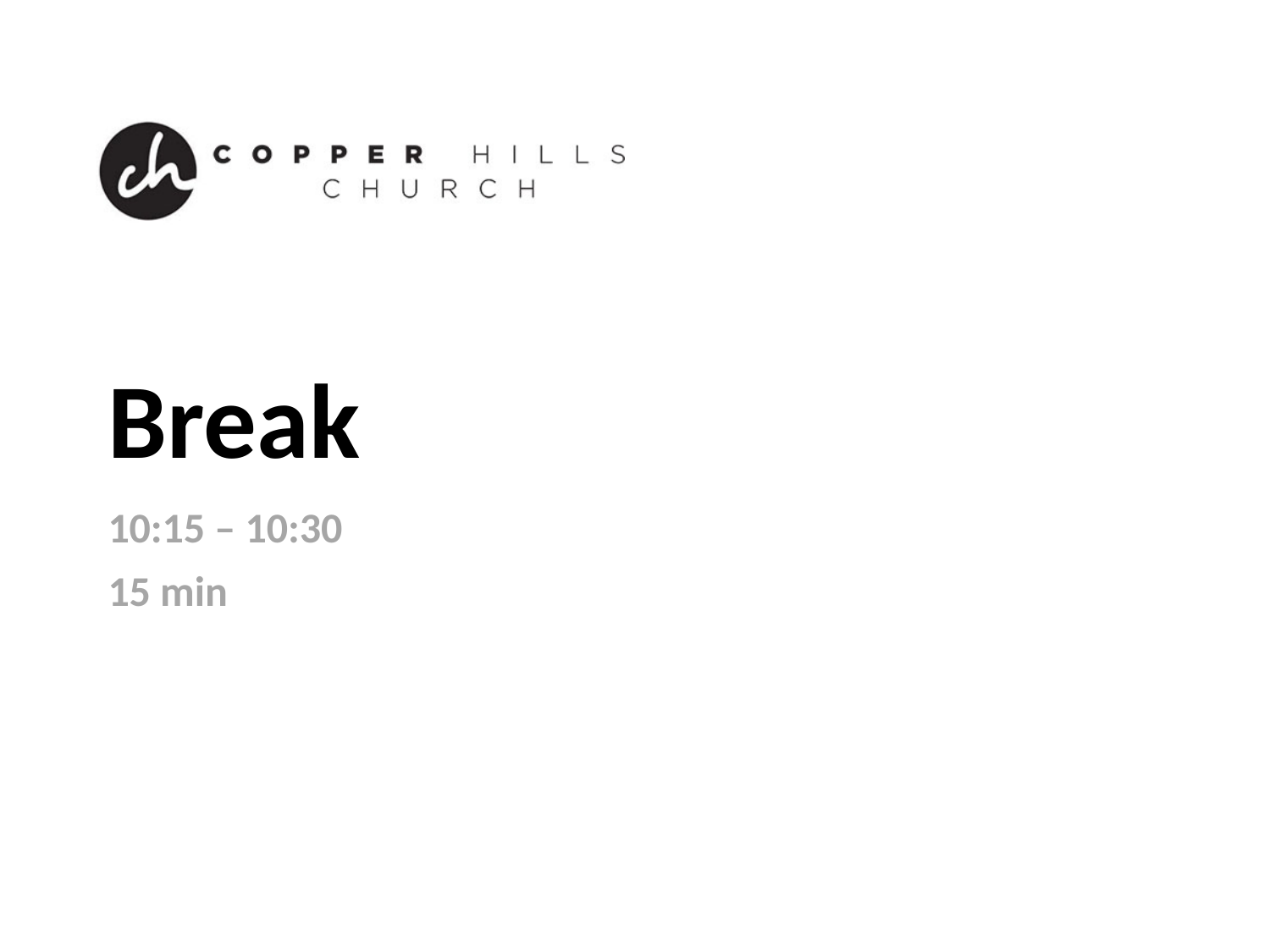

# Break
10:15 – 10:30
15 min